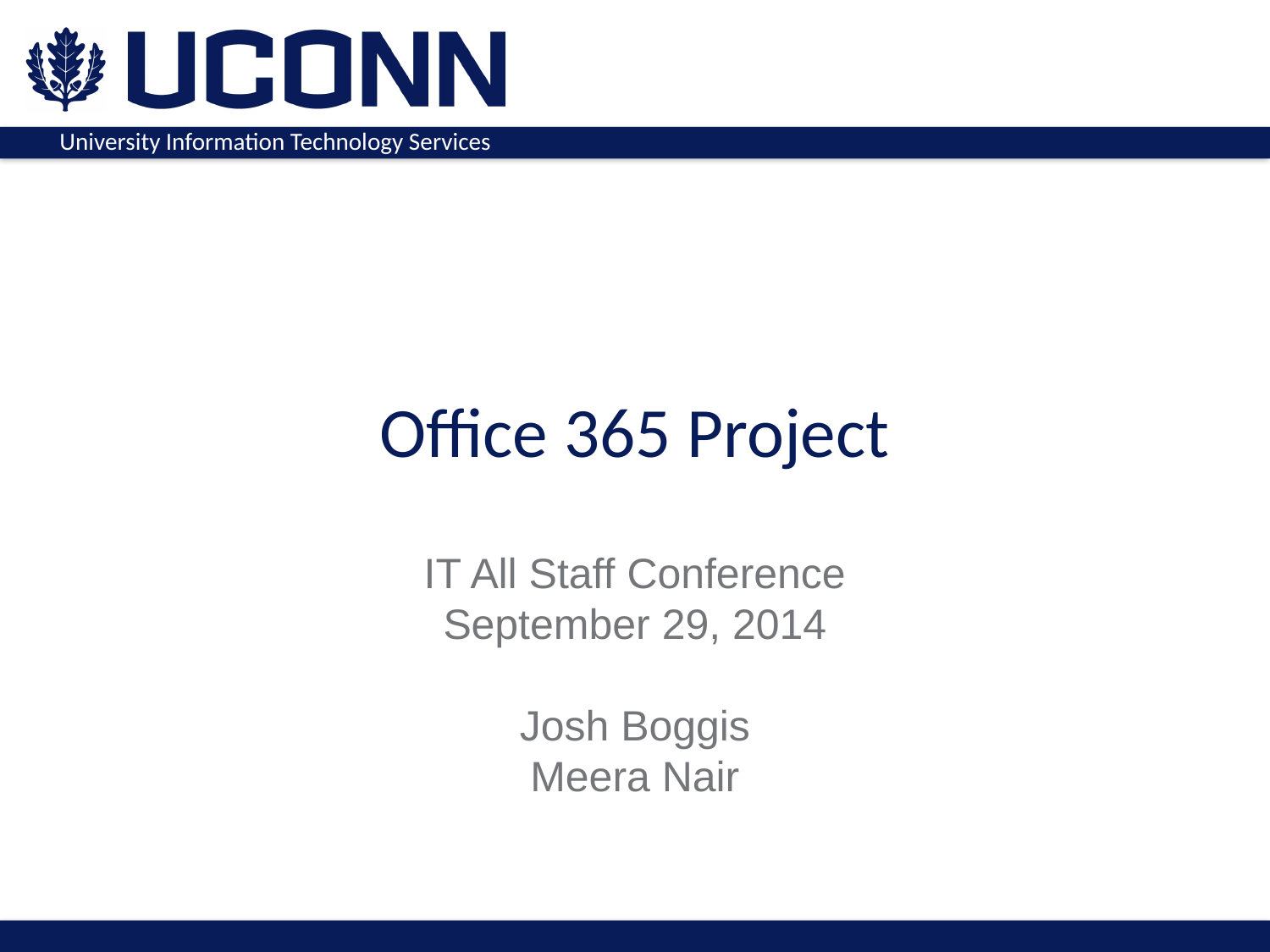

# Office 365 Project
IT All Staff Conference
September 29, 2014

Josh Boggis
Meera Nair